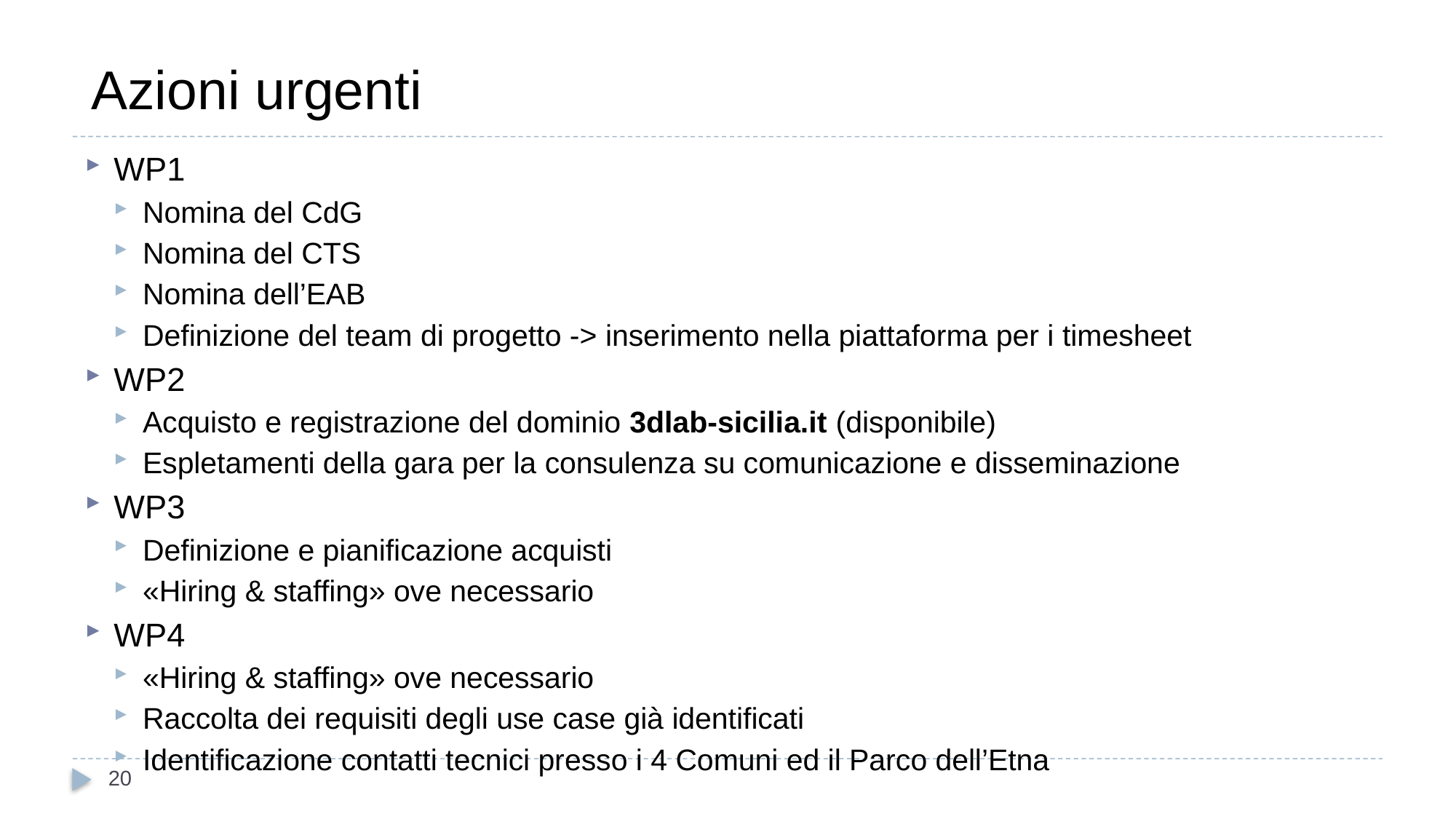

# Azioni urgenti
WP1
Nomina del CdG
Nomina del CTS
Nomina dell’EAB
Definizione del team di progetto -> inserimento nella piattaforma per i timesheet
WP2
Acquisto e registrazione del dominio 3dlab-sicilia.it (disponibile)
Espletamenti della gara per la consulenza su comunicazione e disseminazione
WP3
Definizione e pianificazione acquisti
«Hiring & staffing» ove necessario
WP4
«Hiring & staffing» ove necessario
Raccolta dei requisiti degli use case già identificati
Identificazione contatti tecnici presso i 4 Comuni ed il Parco dell’Etna
20